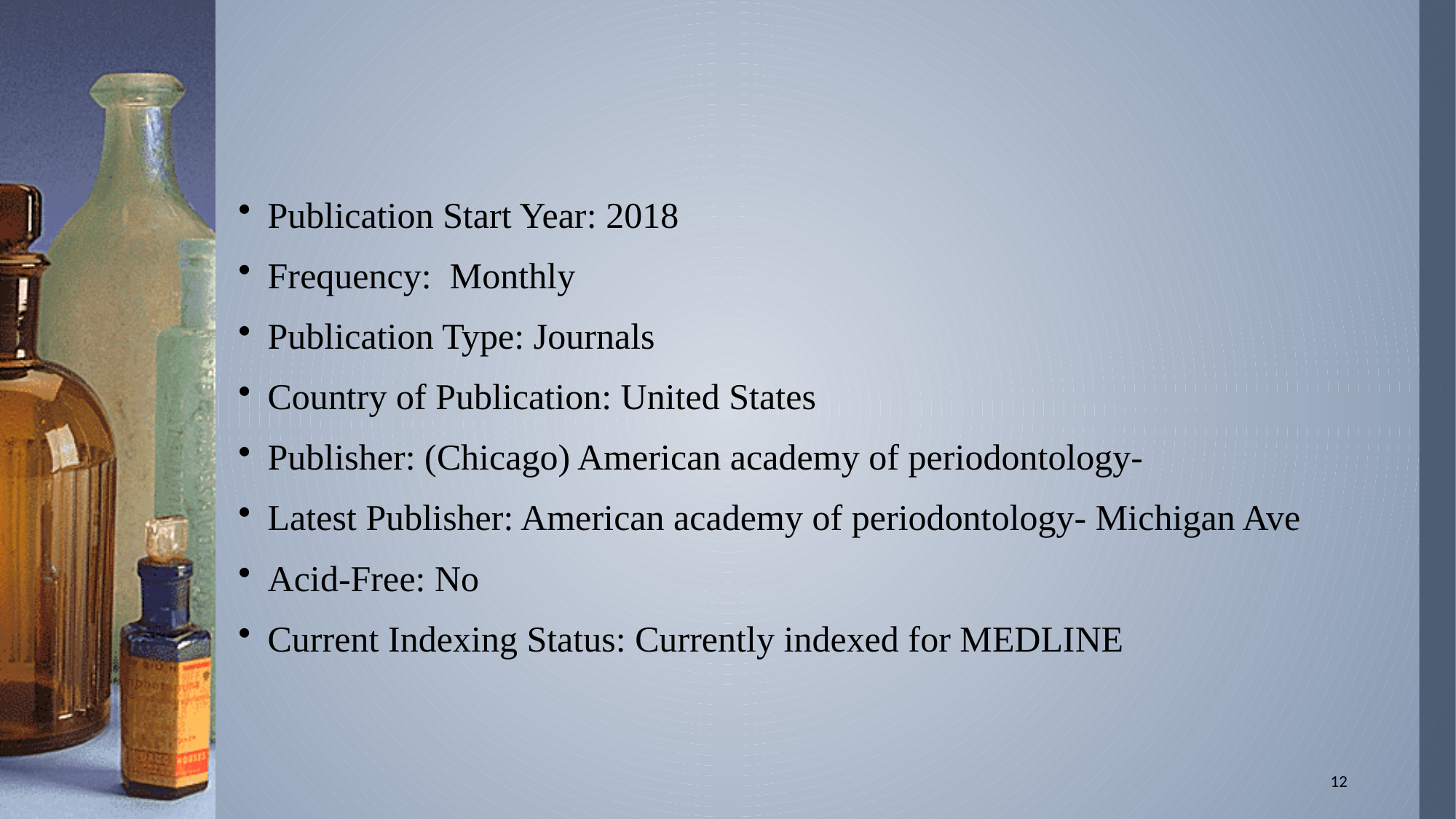

#
Publication Start Year: 2018
Frequency:  Monthly
Publication Type: Journals
Country of Publication: United States
Publisher: (Chicago) American academy of periodontology-
Latest Publisher: American academy of periodontology- Michigan Ave
Acid-Free: No
Current Indexing Status: Currently indexed for MEDLINE

12